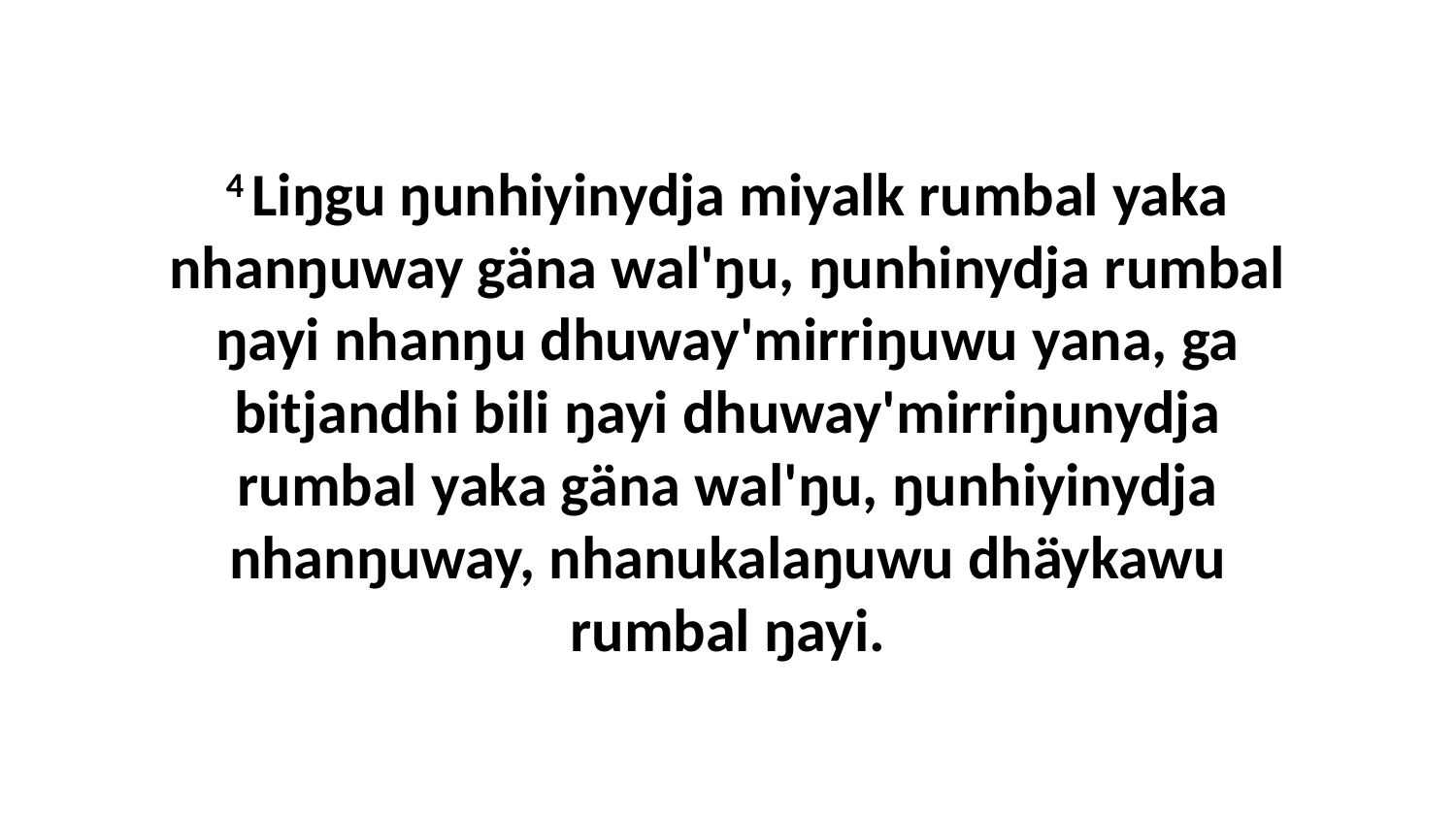

4 Liŋgu ŋunhiyinydja miyalk rumbal yaka nhanŋuway gäna wal'ŋu, ŋunhinydja rumbal ŋayi nhanŋu dhuway'mirriŋuwu yana, ga bitjandhi bili ŋayi dhuway'mirriŋunydja rumbal yaka gäna wal'ŋu, ŋunhiyinydja nhanŋuway, nhanukalaŋuwu dhäykawu rumbal ŋayi.